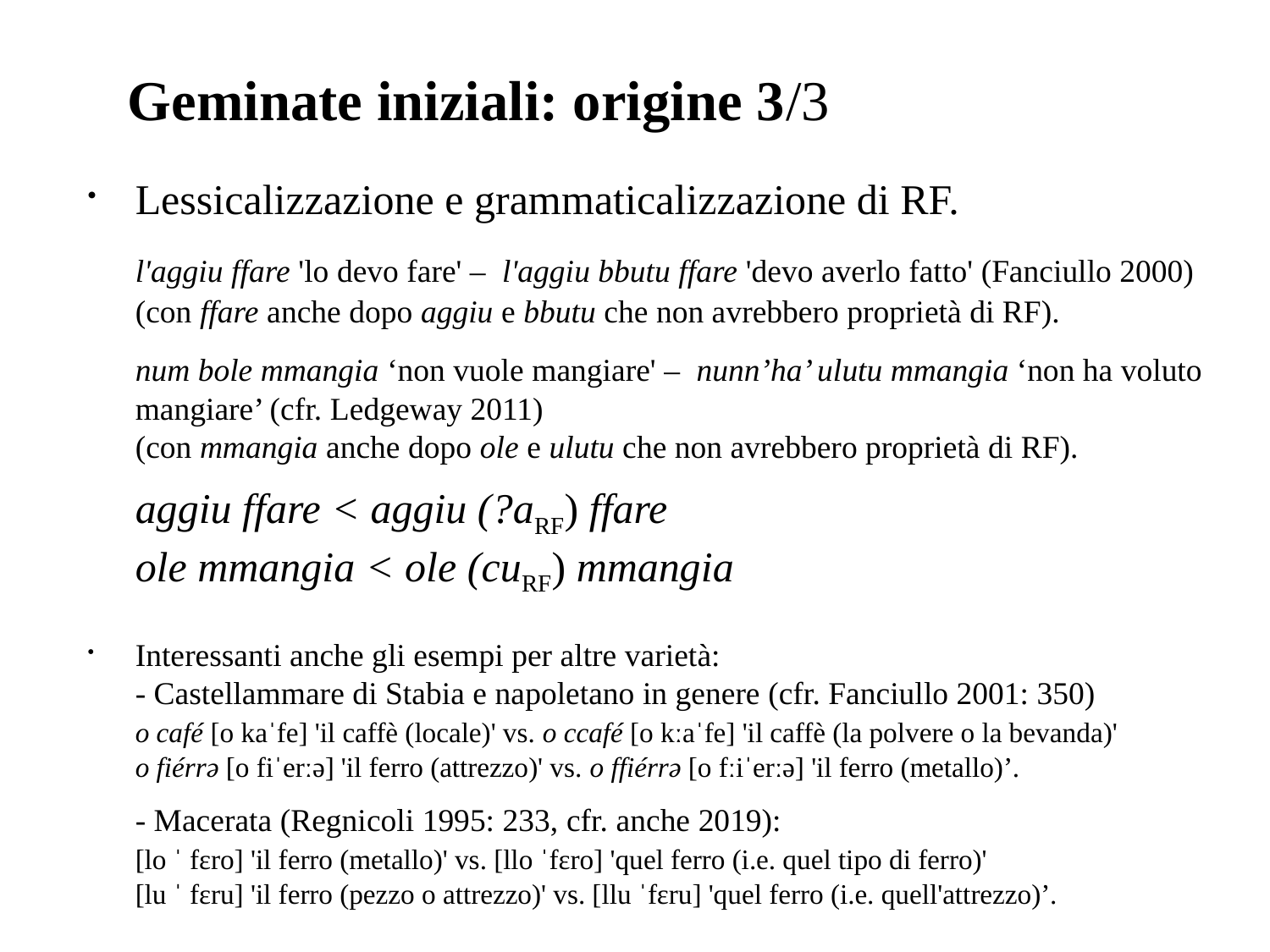

# Geminate iniziali: origine 3/3
Lessicalizzazione e grammaticalizzazione di RF.

	l'aggiu ffare 'lo devo fare' –  l'aggiu bbutu ffare 'devo averlo fatto' (Fanciullo 2000)
	(con ffare anche dopo aggiu e bbutu che non avrebbero proprietà di RF).

	num bole mmangia ‘non vuole mangiare' –  nunn’ha’ ulutu mmangia ‘non ha voluto mangiare’ (cfr. Ledgeway 2011)
	(con mmangia anche dopo ole e ulutu che non avrebbero proprietà di RF).

	aggiu ffare < aggiu (?aRF) ffare
	ole mmangia < ole (cuRF) mmangia

Interessanti anche gli esempi per altre varietà:
	- Castellammare di Stabia e napoletano in genere (cfr. Fanciullo 2001: 350)
	o café [o kaˈfe] 'il caffè (locale)' vs. o ccafé [o kːaˈfe] 'il caffè (la polvere o la bevanda)'
	o fiérrə [o fiˈerːə] 'il ferro (attrezzo)' vs. o ffiérrə [o fːiˈerːə] 'il ferro (metallo)’.

	- Macerata (Regnicoli 1995: 233, cfr. anche 2019):
	[lo ˈ fɛro] 'il ferro (metallo)' vs. [llo ˈfɛro] 'quel ferro (i.e. quel tipo di ferro)'
	[lu ˈ fɛru] 'il ferro (pezzo o attrezzo)' vs. [llu ˈfɛru] 'quel ferro (i.e. quell'attrezzo)’.
XIIIe Giornate GFS 2002 – Dip. di Linguistica - Fac. di Lingue e Letterature Straniere - Università degli studi di Pisa 28 - 30 Novembre 2002